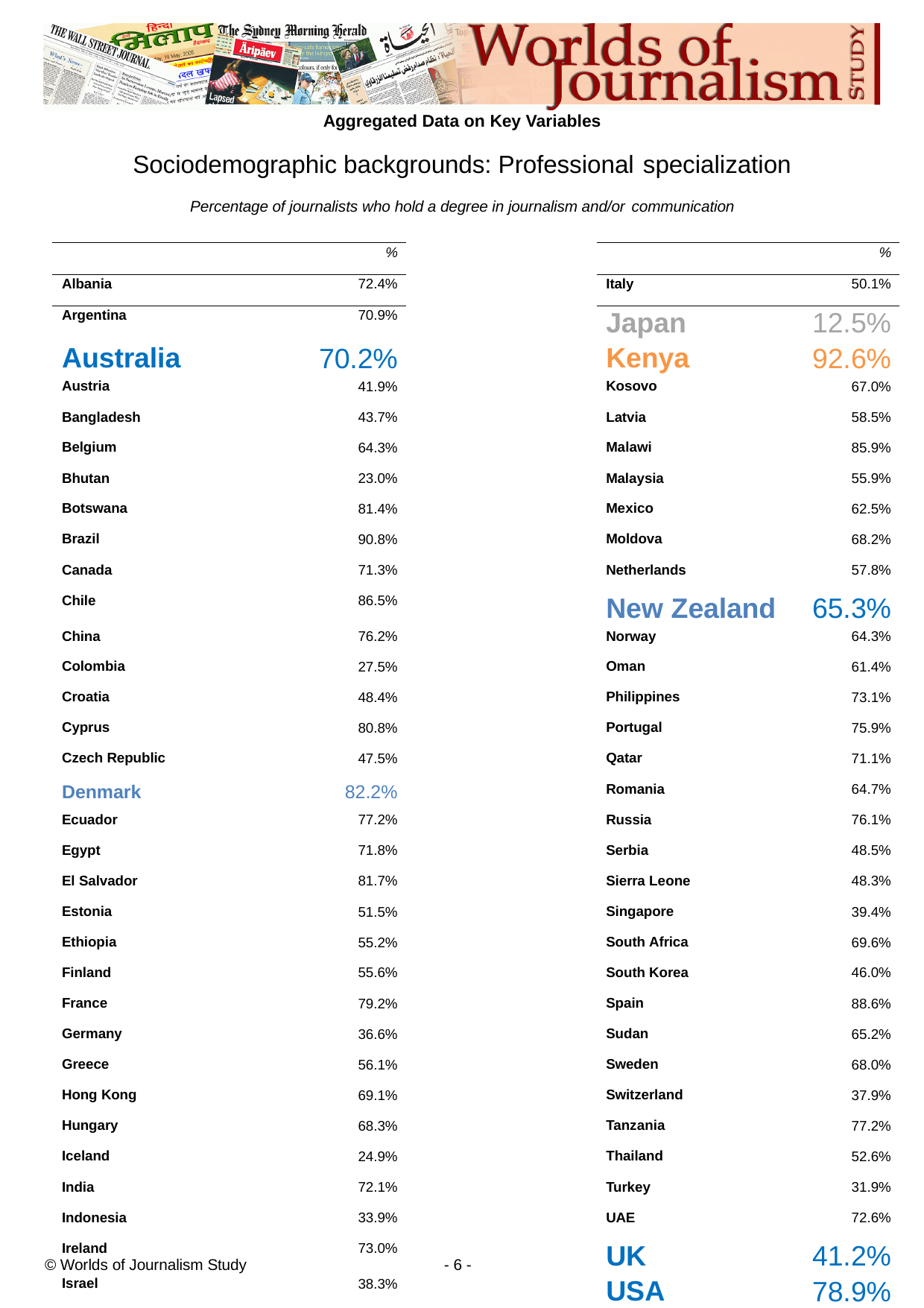

Aggregated Data on Key Variables

Sociodemographic backgrounds: Professional specialization
Percentage of journalists who hold a degree in journalism and/or communication
|  | % |  |  | % |
| --- | --- | --- | --- | --- |
| Albania | 72.4% |  | Italy | 50.1% |
| Argentina | 70.9% |  | Japan | 12.5% |
| Australia | 70.2% |  | Kenya | 92.6% |
| Austria | 41.9% |  | Kosovo | 67.0% |
| Bangladesh | 43.7% |  | Latvia | 58.5% |
| Belgium | 64.3% |  | Malawi | 85.9% |
| Bhutan | 23.0% |  | Malaysia | 55.9% |
| Botswana | 81.4% |  | Mexico | 62.5% |
| Brazil | 90.8% |  | Moldova | 68.2% |
| Canada | 71.3% |  | Netherlands | 57.8% |
| Chile | 86.5% |  | New Zealand | 65.3% |
| China | 76.2% |  | Norway | 64.3% |
| Colombia | 27.5% |  | Oman | 61.4% |
| Croatia | 48.4% |  | Philippines | 73.1% |
| Cyprus | 80.8% |  | Portugal | 75.9% |
| Czech Republic | 47.5% |  | Qatar | 71.1% |
| Denmark | 82.2% |  | Romania | 64.7% |
| Ecuador | 77.2% |  | Russia | 76.1% |
| Egypt | 71.8% |  | Serbia | 48.5% |
| El Salvador | 81.7% |  | Sierra Leone | 48.3% |
| Estonia | 51.5% |  | Singapore | 39.4% |
| Ethiopia | 55.2% |  | South Africa | 69.6% |
| Finland | 55.6% |  | South Korea | 46.0% |
| France | 79.2% |  | Spain | 88.6% |
| Germany | 36.6% |  | Sudan | 65.2% |
| Greece | 56.1% |  | Sweden | 68.0% |
| Hong Kong | 69.1% |  | Switzerland | 37.9% |
| Hungary | 68.3% |  | Tanzania | 77.2% |
| Iceland | 24.9% |  | Thailand | 52.6% |
| India | 72.1% |  | Turkey | 31.9% |
| Indonesia | 33.9% |  | UAE | 72.6% |
| Ireland | 73.0% |  | UK | 41.2% |
| Israel | 38.3% |  | USA | 78.9% |
© Worlds of Journalism Study
- 6 -